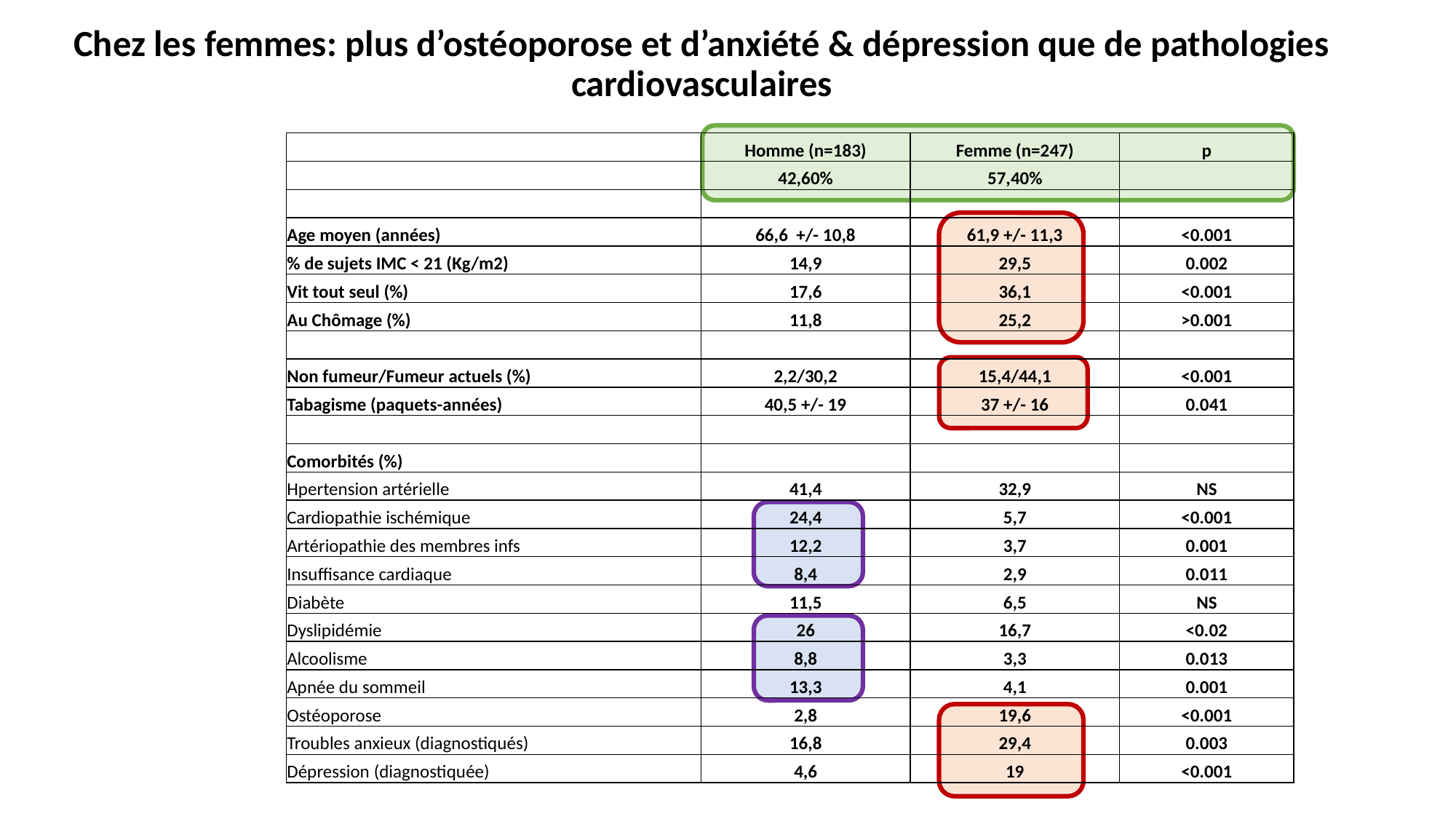

# Chez les femmes: plus d’ostéoporose et d’anxiété & dépression que de pathologies cardiovasculaires

|  | Homme (n=183) | Femme (n=247) | p |
| --- | --- | --- | --- |
|  | 42,60% | 57,40% |  |
|  |  |  |  |
| Age moyen (années) | 66,6 +/- 10,8 | 61,9 +/- 11,3 | <0.001 |
| % de sujets IMC < 21 (Kg/m2) | 14,9 | 29,5 | 0.002 |
| Vit tout seul (%) | 17,6 | 36,1 | <0.001 |
| Au Chômage (%) | 11,8 | 25,2 | >0.001 |
|  |  |  |  |
| Non fumeur/Fumeur actuels (%) | 2,2/30,2 | 15,4/44,1 | <0.001 |
| Tabagisme (paquets-années) | 40,5 +/- 19 | 37 +/- 16 | 0.041 |
|  |  |  |  |
| Comorbités (%) |  |  |  |
| Hpertension artérielle | 41,4 | 32,9 | NS |
| Cardiopathie ischémique | 24,4 | 5,7 | <0.001 |
| Artériopathie des membres infs | 12,2 | 3,7 | 0.001 |
| Insuffisance cardiaque | 8,4 | 2,9 | 0.011 |
| Diabète | 11,5 | 6,5 | NS |
| Dyslipidémie | 26 | 16,7 | <0.02 |
| Alcoolisme | 8,8 | 3,3 | 0.013 |
| Apnée du sommeil | 13,3 | 4,1 | 0.001 |
| Ostéoporose | 2,8 | 19,6 | <0.001 |
| Troubles anxieux (diagnostiqués) | 16,8 | 29,4 | 0.003 |
| Dépression (diagnostiquée) | 4,6 | 19 | <0.001 |